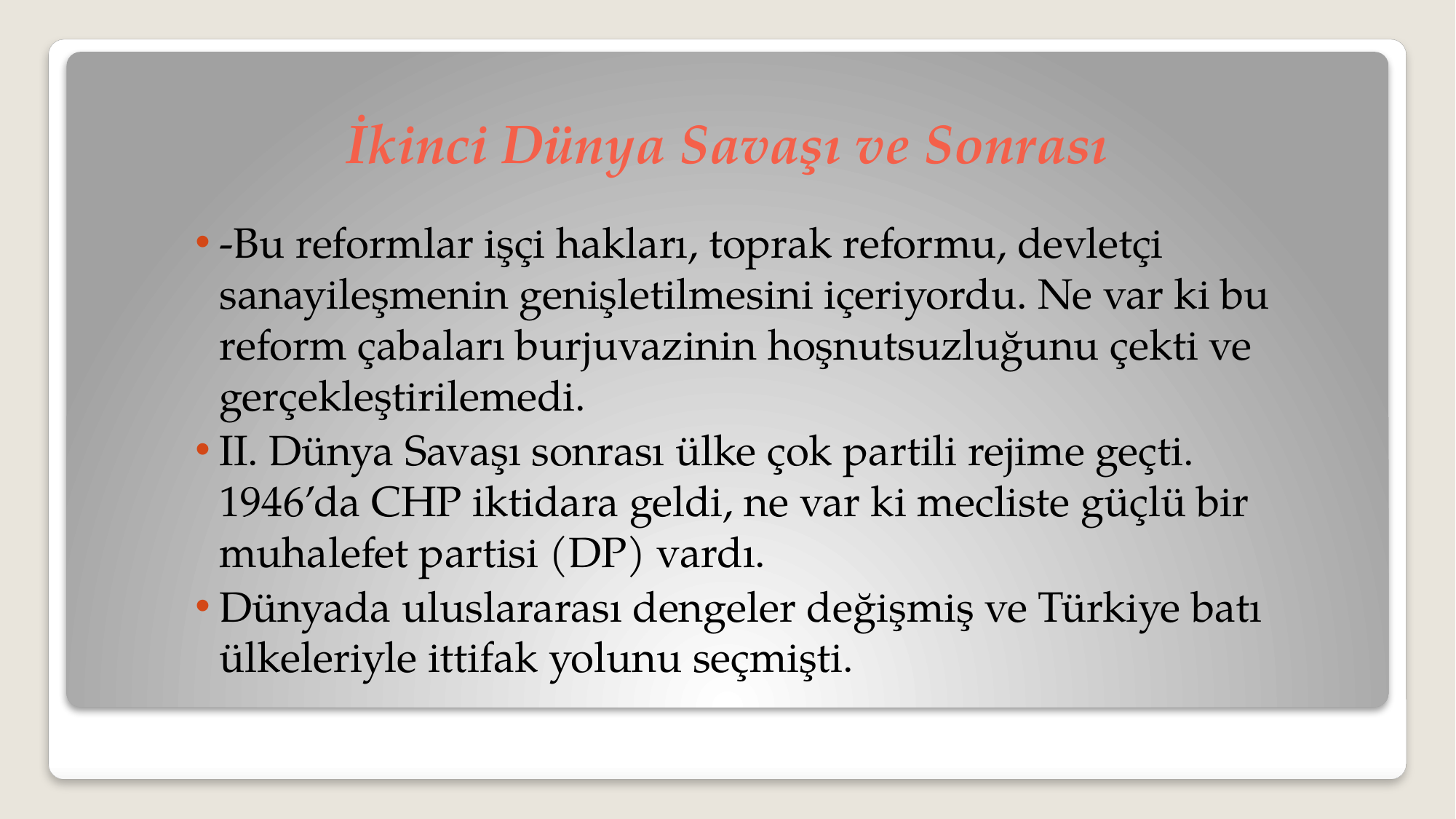

# İkinci Dünya Savaşı ve Sonrası
-Bu reformlar işçi hakları, toprak reformu, devletçi sanayileşmenin genişletilmesini içeriyordu. Ne var ki bu reform çabaları burjuvazinin hoşnutsuzluğunu çekti ve gerçekleştirilemedi.
II. Dünya Savaşı sonrası ülke çok partili rejime geçti. 1946’da CHP iktidara geldi, ne var ki mecliste güçlü bir muhalefet partisi (DP) vardı.
Dünyada uluslararası dengeler değişmiş ve Türkiye batı ülkeleriyle ittifak yolunu seçmişti.